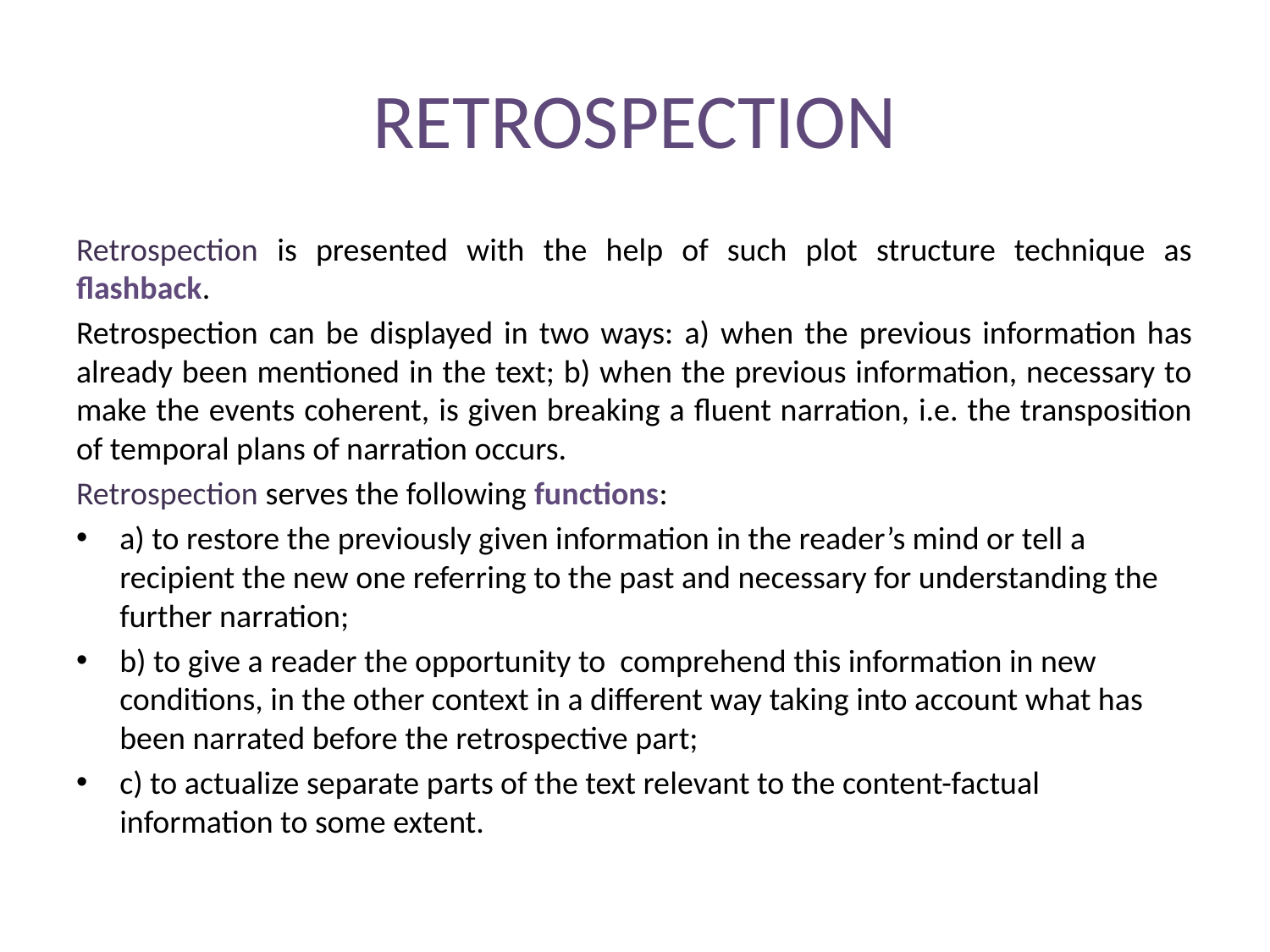

# RETROSPECTION
Retrospection is presented with the help of such plot structure technique as flashback.
Retrospection can be displayed in two ways: a) when the previous information has already been mentioned in the text; b) when the previous information, necessary to make the events coherent, is given breaking a fluent narration, i.e. the transposition of temporal plans of narration occurs.
Retrospection serves the following functions:
a) to restore the previously given information in the reader’s mind or tell a recipient the new one referring to the past and necessary for understanding the further narration;
b) to give a reader the opportunity to  comprehend this information in new conditions, in the other context in a different way taking into account what has been narrated before the retrospective part;
c) to actualize separate parts of the text relevant to the content-factual information to some extent.